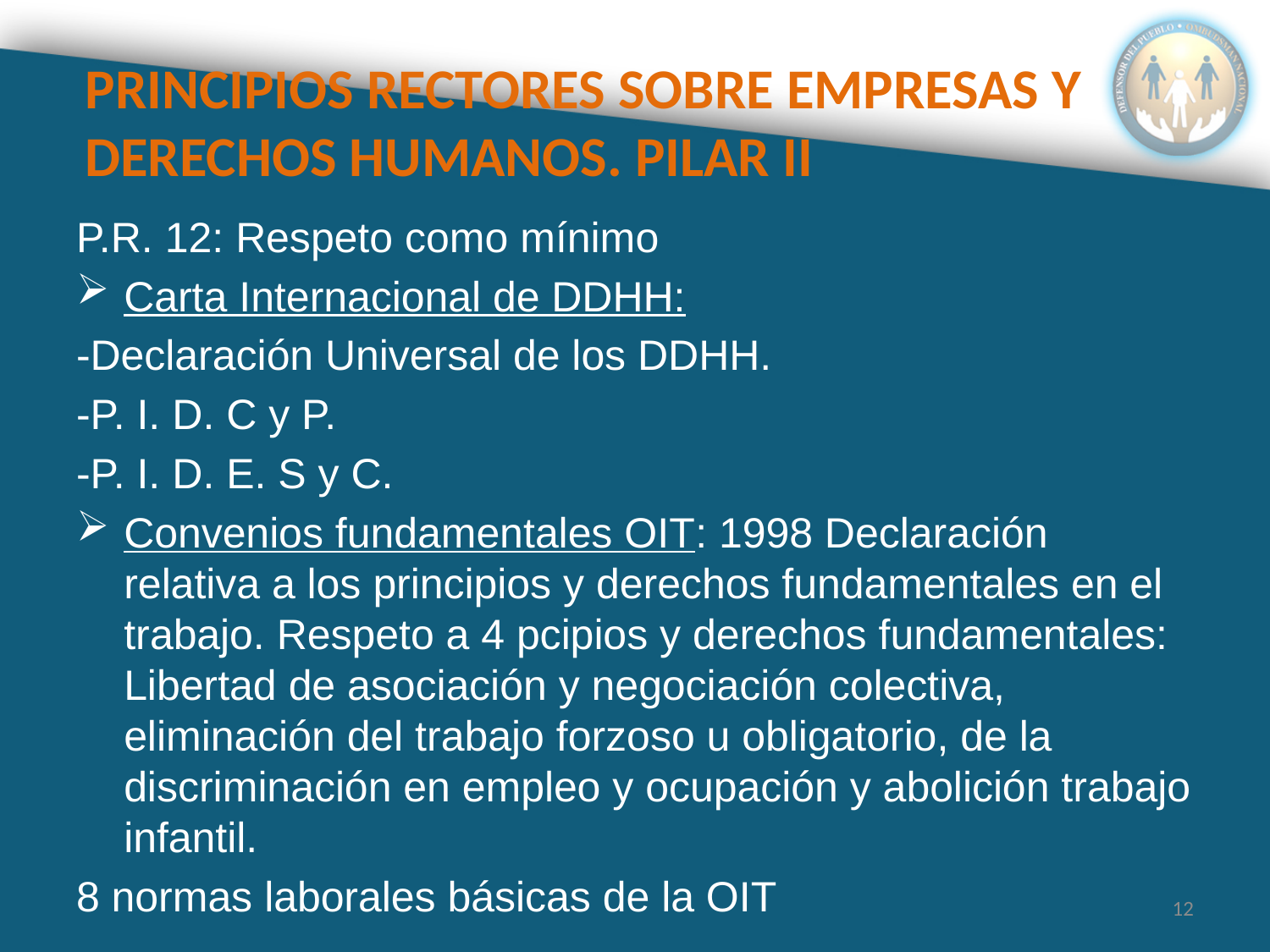

# PRINCIPIOS RECTORES SOBRE EMPRESAS Y DERECHOS HUMANOS. PILAR II
P.R. 12: Respeto como mínimo
Carta Internacional de DDHH:
-Declaración Universal de los DDHH.
-P. I. D. C y P.
-P. I. D. E. S y C.
Convenios fundamentales OIT: 1998 Declaración relativa a los principios y derechos fundamentales en el trabajo. Respeto a 4 pcipios y derechos fundamentales: Libertad de asociación y negociación colectiva, eliminación del trabajo forzoso u obligatorio, de la discriminación en empleo y ocupación y abolición trabajo infantil.
8 normas laborales básicas de la OIT

12